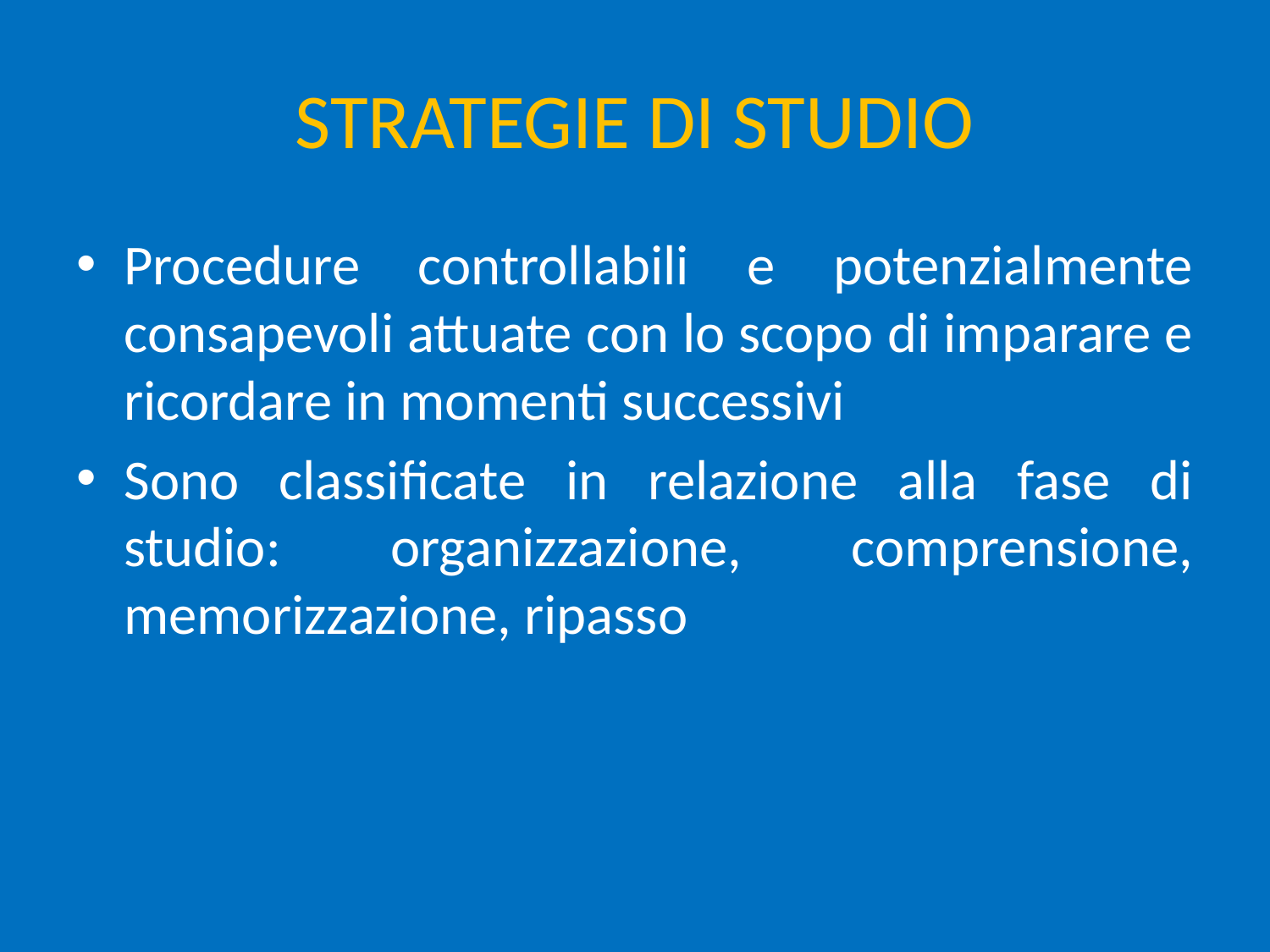

# STRATEGIE DI STUDIO
Procedure controllabili e potenzialmente consapevoli attuate con lo scopo di imparare e ricordare in momenti successivi
Sono classificate in relazione alla fase di studio: organizzazione, comprensione, memorizzazione, ripasso